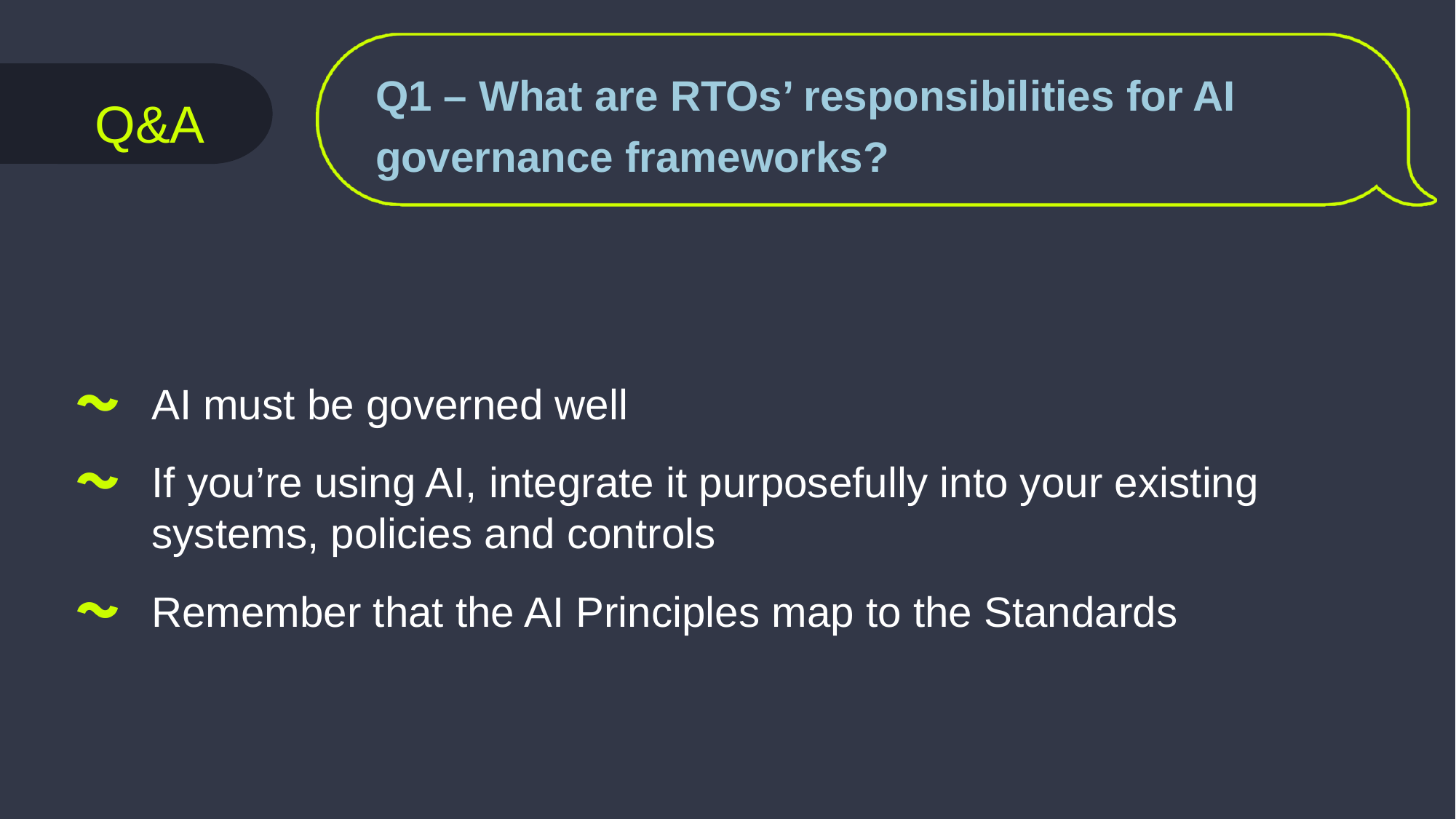

Q1 – What are RTOs’ responsibilities for AI governance frameworks?

Q&A
AI must be governed well
If you’re using AI, integrate it purposefully into your existing systems, policies and controls
Remember that the AI Principles map to the Standards